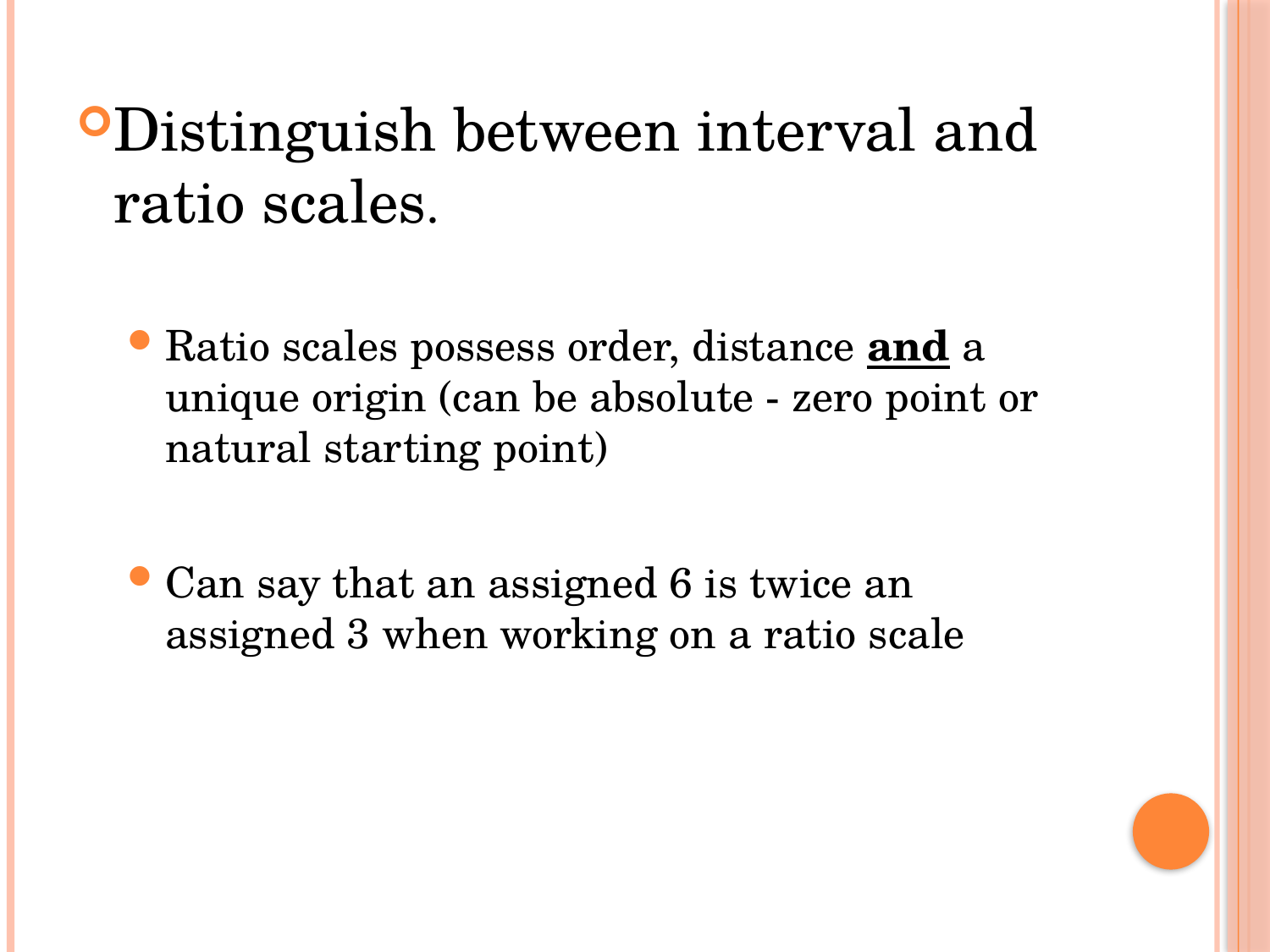

Distinguish between interval and ratio scales.

Ratio scales possess order, distance and a unique origin (can be absolute - zero point or natural starting point)

Can say that an assigned 6 is twice an assigned 3 when working on a ratio scale